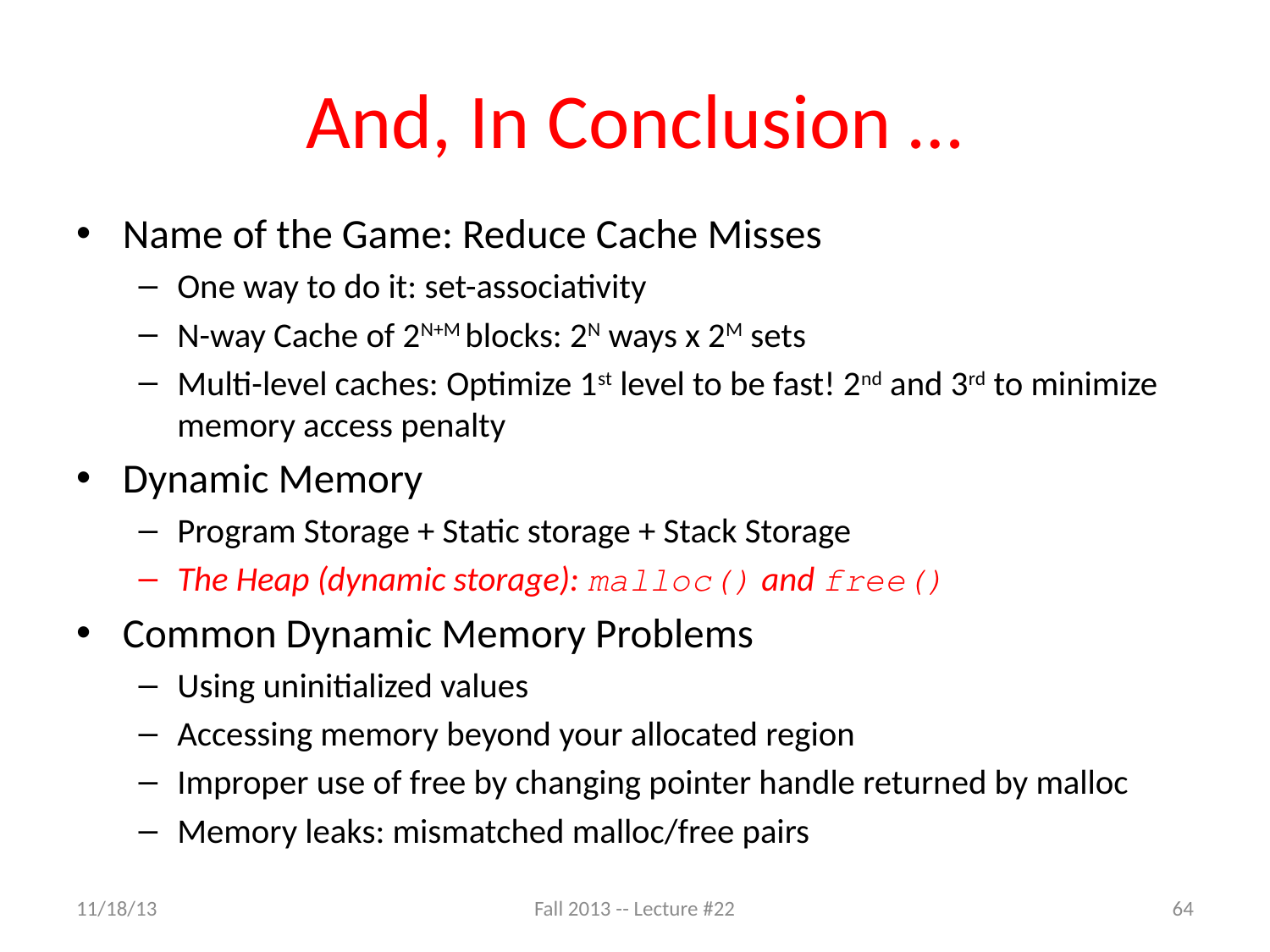

# And, In Conclusion …
Name of the Game: Reduce Cache Misses
One way to do it: set-associativity
N-way Cache of 2N+M blocks: 2N ways x 2M sets
Multi-level caches: Optimize 1st level to be fast! 2nd and 3rd to minimize memory access penalty
Dynamic Memory
Program Storage + Static storage + Stack Storage
The Heap (dynamic storage): malloc() and free()
Common Dynamic Memory Problems
Using uninitialized values
Accessing memory beyond your allocated region
Improper use of free by changing pointer handle returned by malloc
Memory leaks: mismatched malloc/free pairs

11/18/13
Fall 2013 -- Lecture #22
64